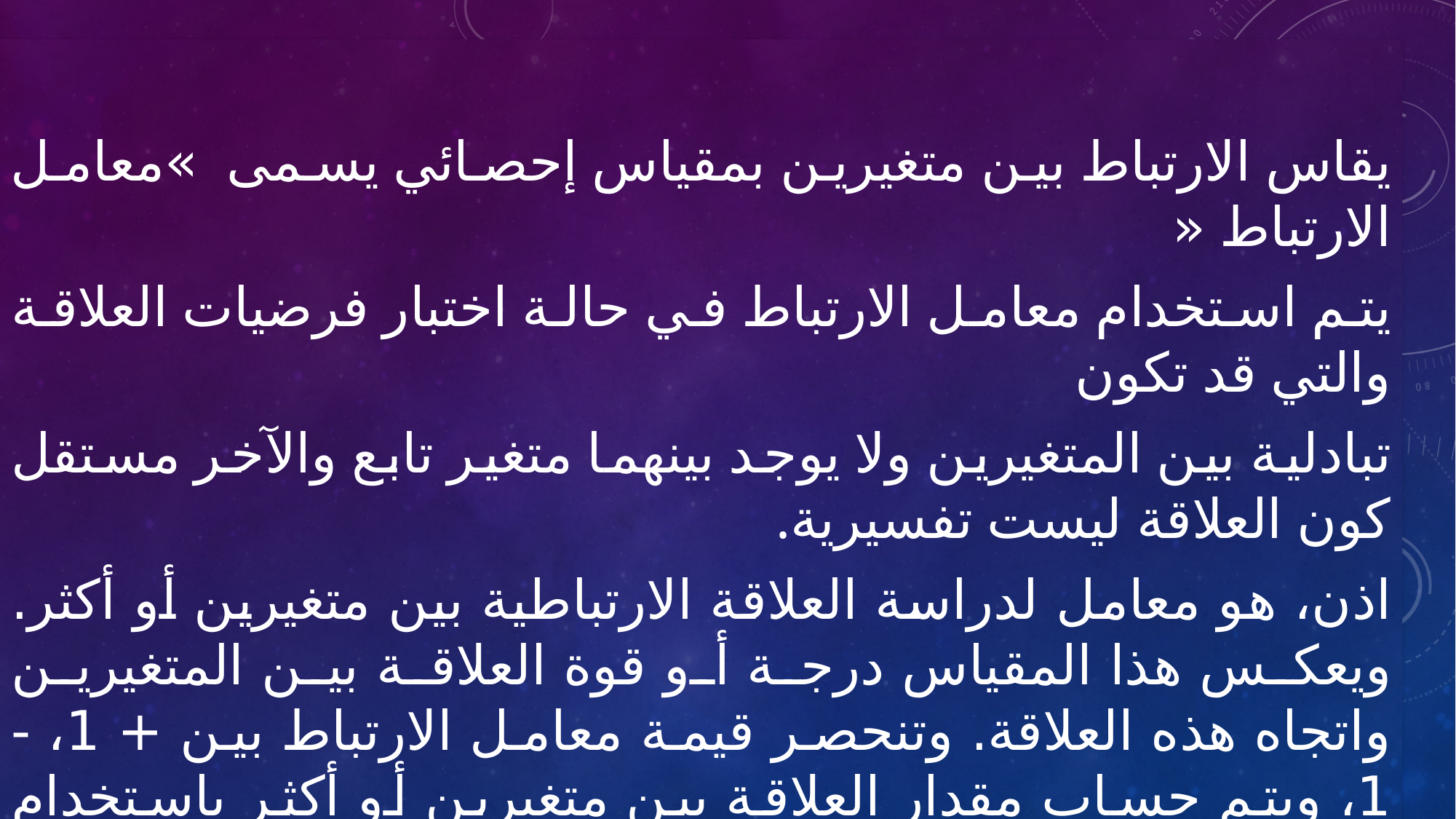

يقاس الارتباط بين متغيرين بمقياس إحصائي يسمى  »معامل الارتباط «
يتم استخدام معامل الارتباط في حالة اختبار فرضيات العلاقة والتي قد تكون
تبادلية بين المتغيرين ولا يوجد بينهما متغير تابع والآخر مستقل كون العلاقة ليست تفسيرية.
اذن، هو معامل لدراسة العلاقة الارتباطية بين متغيرين أو أكثر. ويعكس هذا المقياس درجة أو قوة العلاقة بين المتغيرين واتجاه هذه العلاقة. وتنحصر قيمة معامل الارتباط بين + 1، - 1، ويتم حساب مقدار العلاقة بين متغيرين أو أكثر باستخدام معاملات الارتباط التالية: